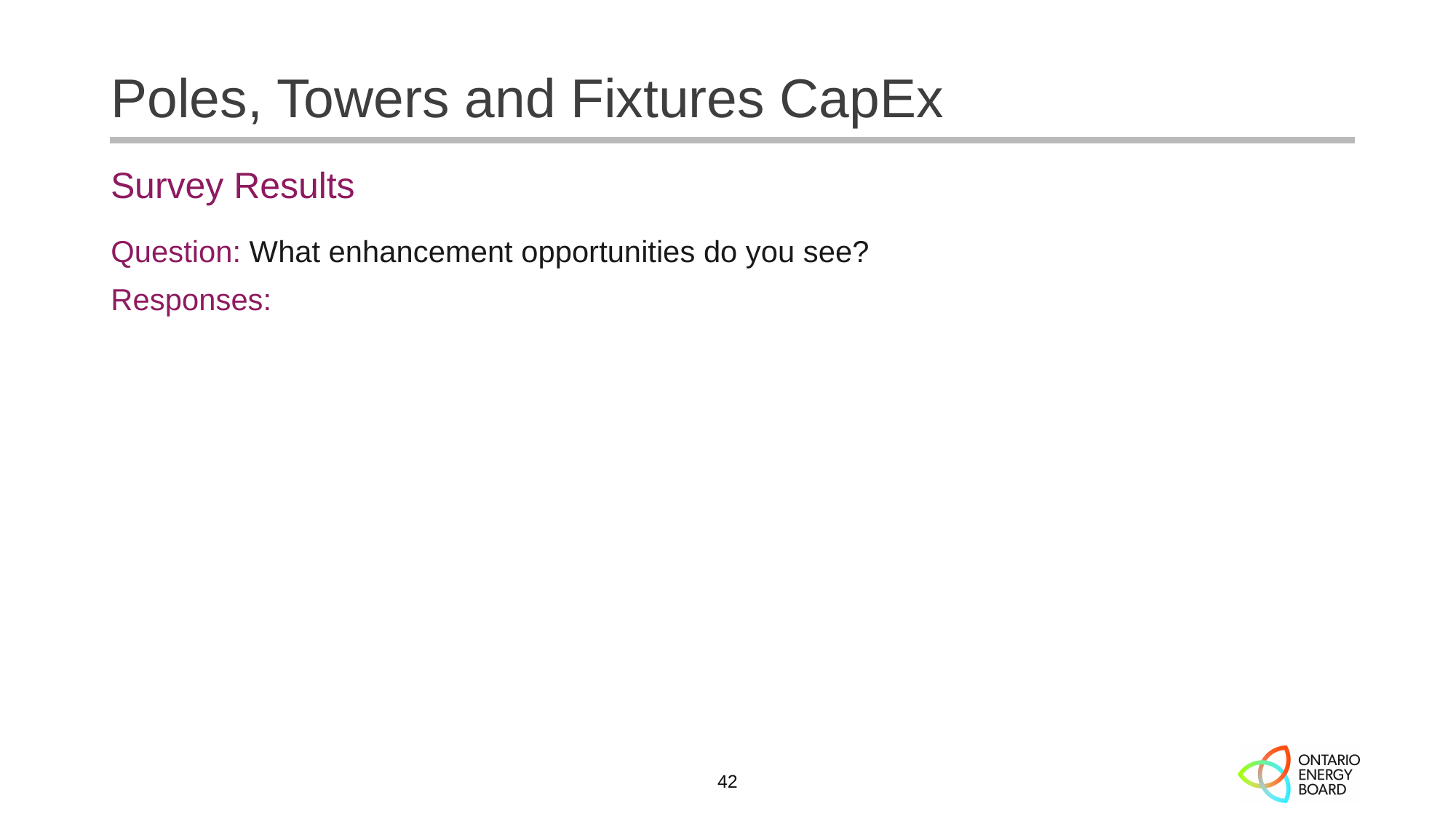

# Poles, Towers and Fixtures CapEx
Survey Results
Question: What enhancement opportunities do you see?
Responses:
42